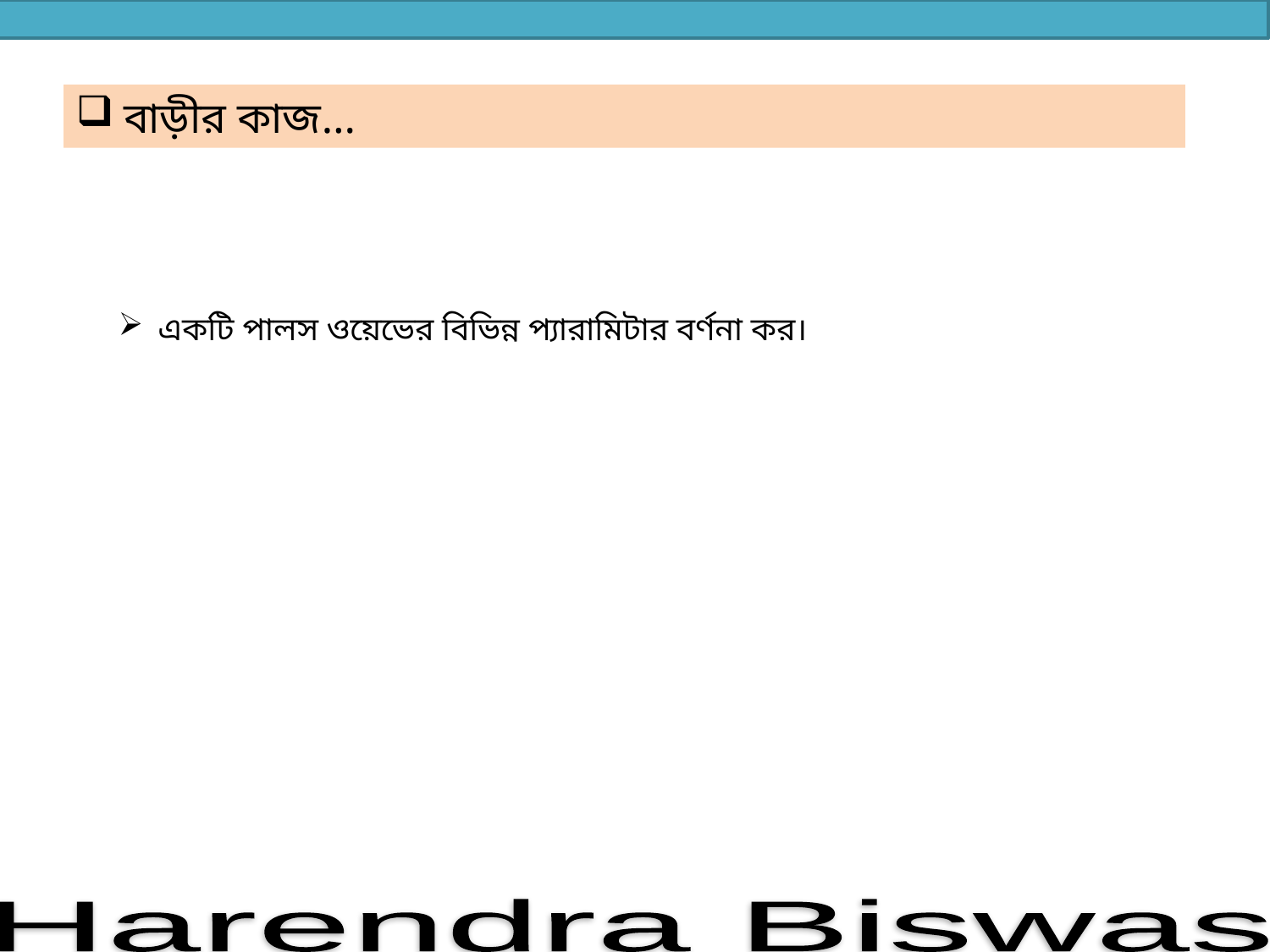

বাড়ীর কাজ…
একটি পালস ওয়েভের বিভিন্ন প্যারামিটার বর্ণনা কর।